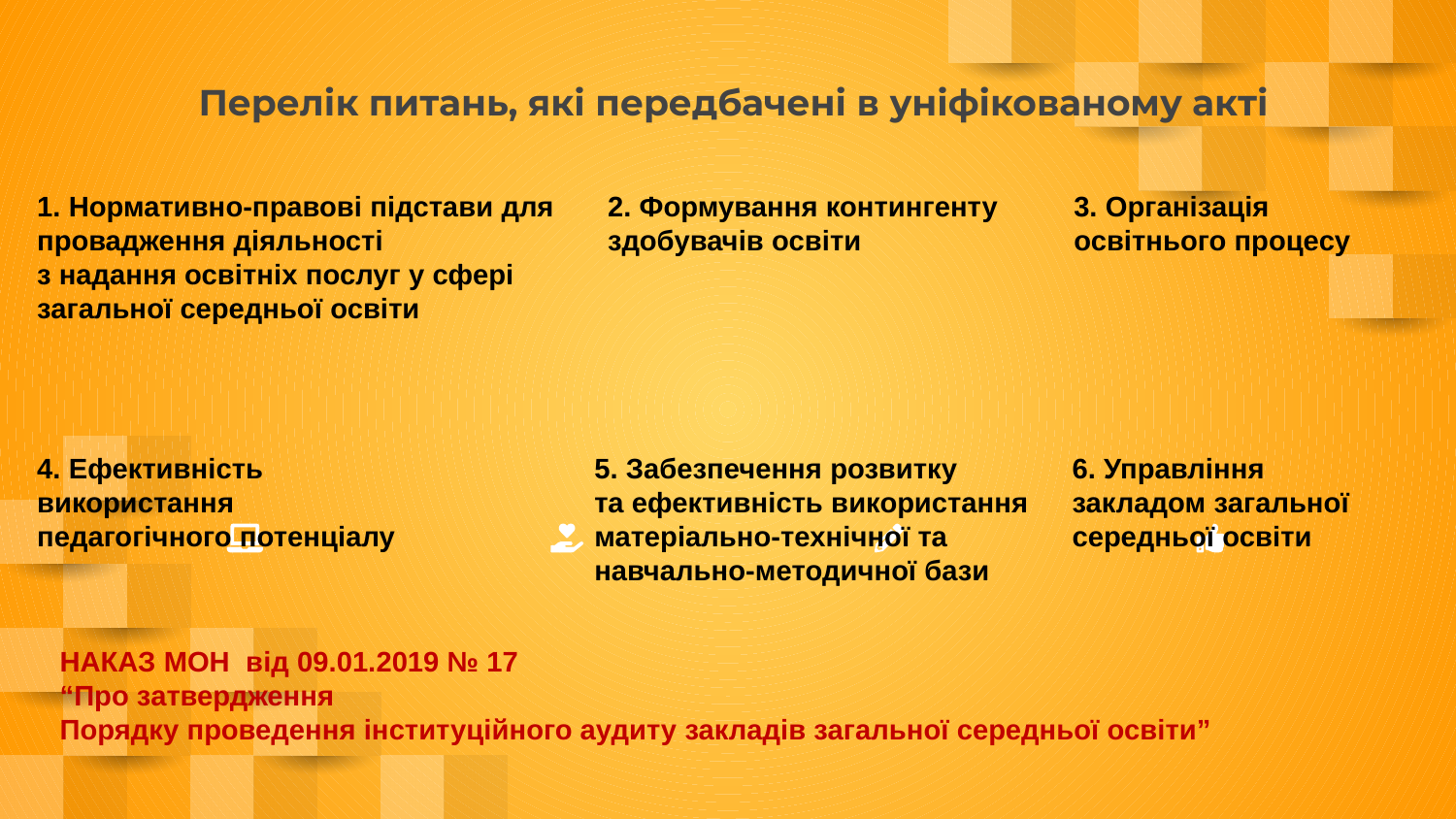

Перелік питань, які передбачені в уніфікованому акті
1. Нормативно-правові підстави для провадження діяльності
з надання освітніх послуг у сфері загальної середньої освіти
2. Формування контингенту
здобувачів освіти
3. Організація
освітнього процесу
4. Ефективність
використання
педагогічного потенціалу
5. Забезпечення розвитку
та ефективність використання
матеріально-технічної та
навчально-методичної бази
6. Управління
закладом загальної
середньої освіти

НАКАЗ МОН  від 09.01.2019 № 17
“Про затвердження
Порядку проведення інституційного аудиту закладів загальної середньої освіти”